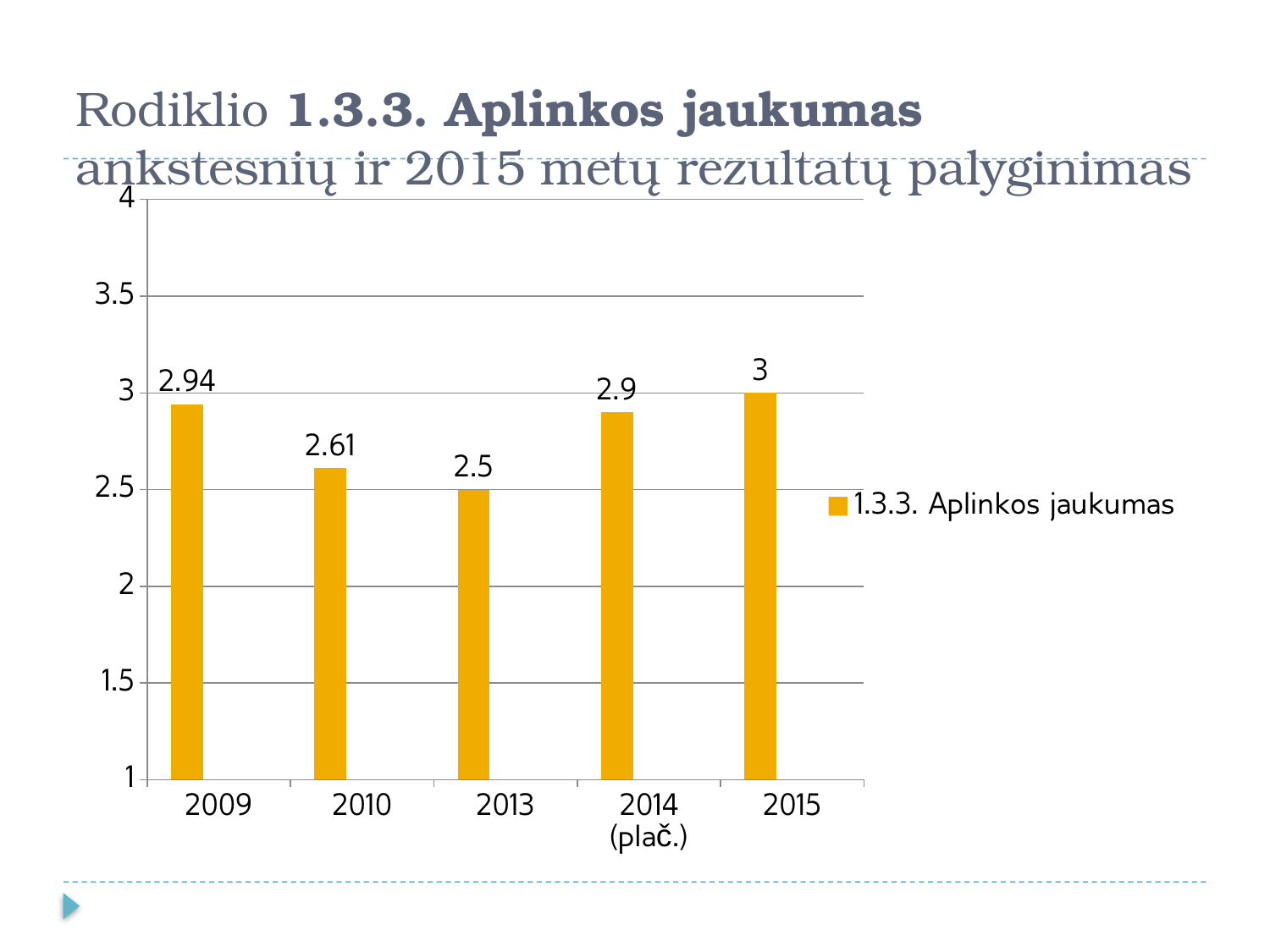

# Rodiklio 1.3.3. Aplinkos jaukumas ankstesnių ir 2015 metų rezultatų palyginimas

### Chart

| Category | 1.3.3. Aplinkos jaukumas  | Column1 | Column2 |
|---|---|---|---|
| 2009 | 2.94 | None | None |
| 2010 | 2.61 | None | None |
| 2013 | 2.5 | None | None |
| 2014 (plač.) | 2.9 | None | None |
| 2015 | 3.0 | None | None |